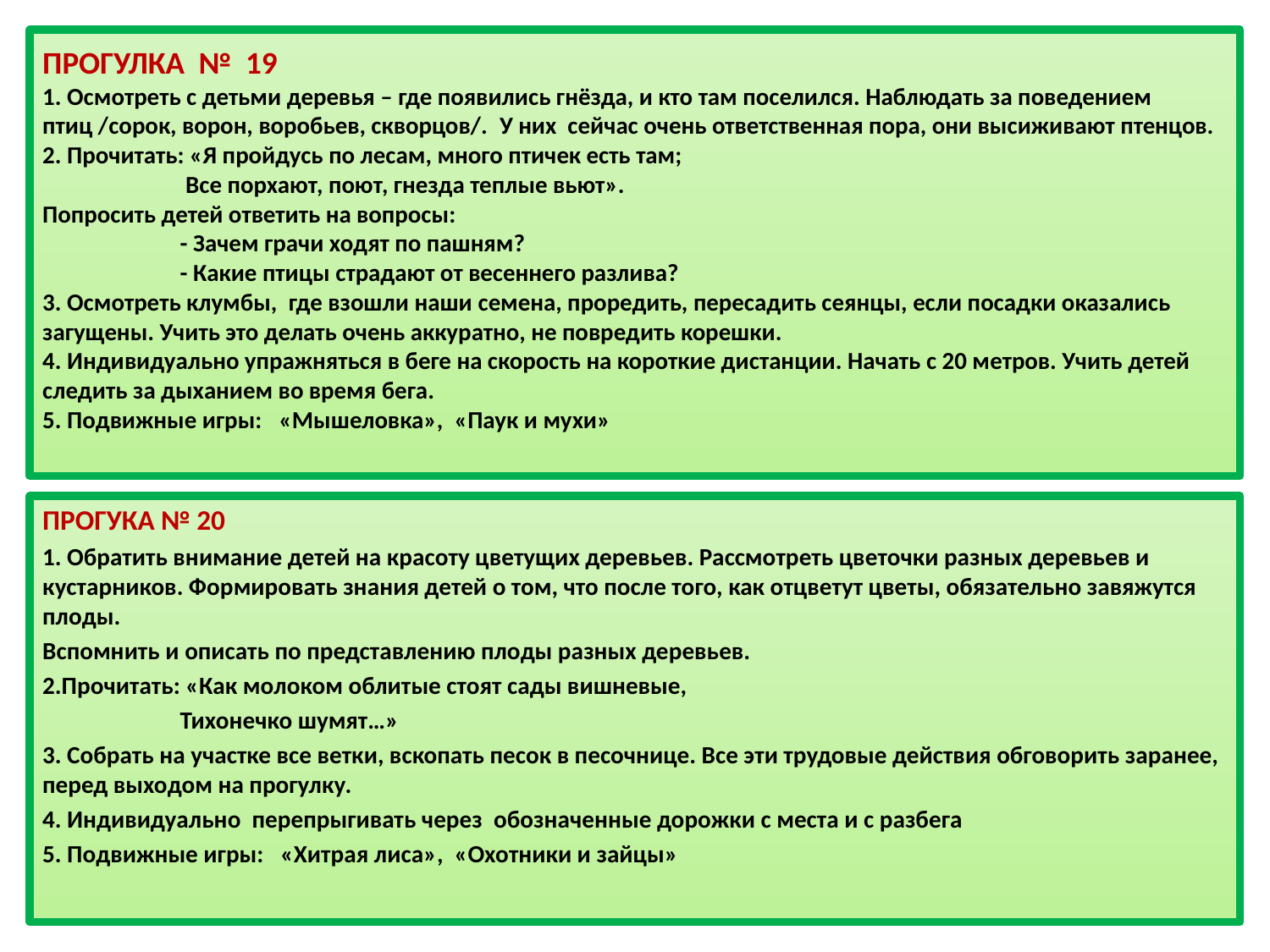

# ПРОГУЛКА  №  19                                     1. Осмотреть с детьми деревья – где появились гнёзда, и кто там поселился. Наблюдать за поведением птиц /сорок, ворон, воробьев, скворцов/.  У них  сейчас очень ответственная пора, они высиживают птенцов. 2. Прочитать: «Я пройдусь по лесам, много птичек есть там;                           Все порхают, поют, гнезда теплые вьют». Попросить детей ответить на вопросы:                          - Зачем грачи ходят по пашням?                          - Какие птицы страдают от весеннего разлива? 3. Осмотреть клумбы,  где взошли наши семена, проредить, пересадить сеянцы, если посадки оказались загущены. Учить это делать очень аккуратно, не повредить корешки. 4. Индивидуально упражняться в беге на скорость на короткие дистанции. Начать с 20 метров. Учить детей следить за дыханием во время бега. 5. Подвижные игры:   «Мышеловка»,  «Паук и мухи»
ПРОГУКА № 20
1. Обратить внимание детей на красоту цветущих деревьев. Рассмотреть цветочки разных деревьев и кустарников. Формировать знания детей о том, что после того, как отцветут цветы, обязательно завяжутся плоды.
Вспомнить и описать по представлению плоды разных деревьев.
2.Прочитать: «Как молоком облитые стоят сады вишневые,
                         Тихонечко шумят…»
3. Собрать на участке все ветки, вскопать песок в песочнице. Все эти трудовые действия обговорить заранее, перед выходом на прогулку.
4. Индивидуально  перепрыгивать через  обозначенные дорожки с места и с разбега
5. Подвижные игры:   «Хитрая лиса»,  «Охотники и зайцы»